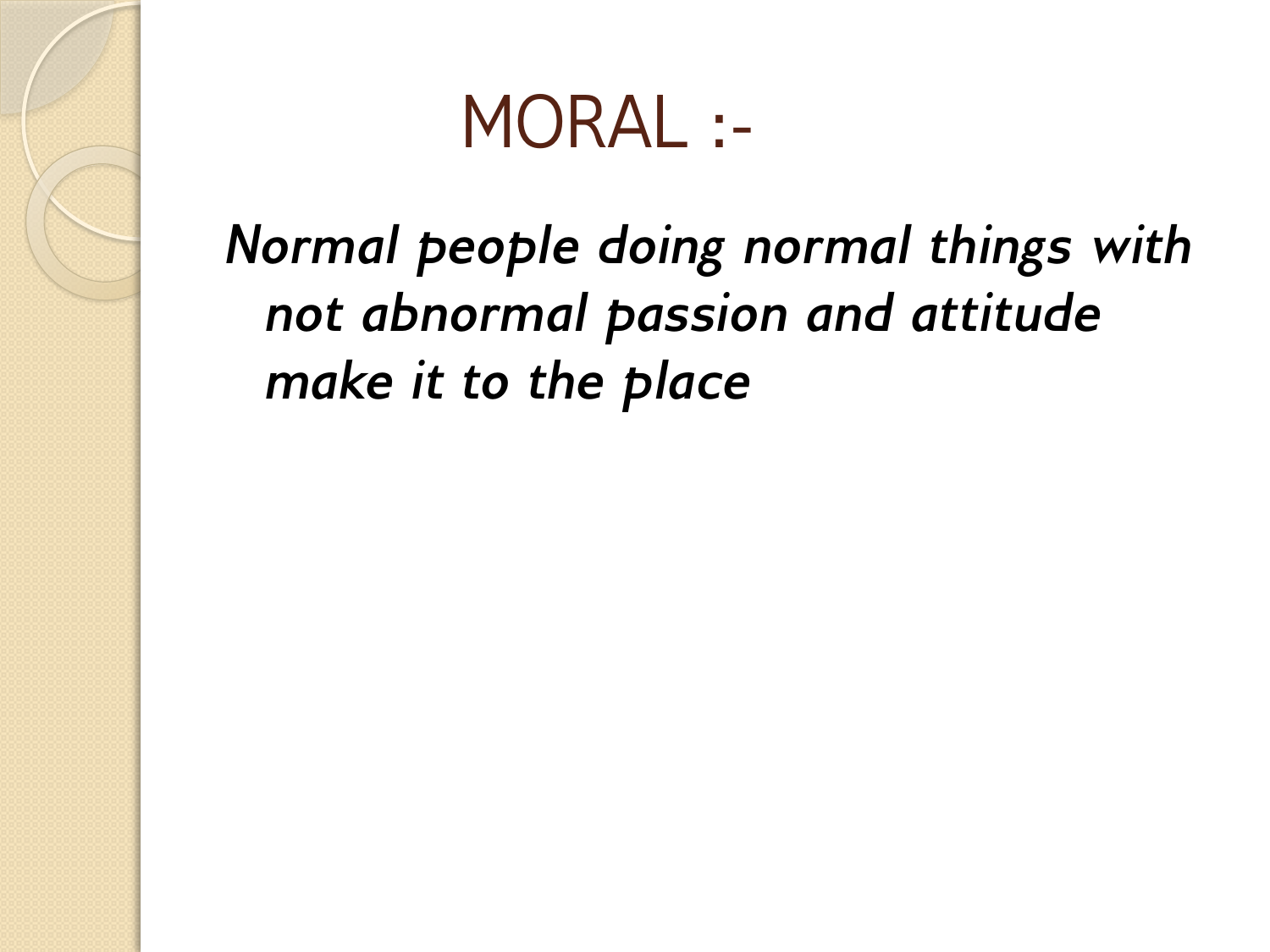

# MORAL :-
Normal people doing normal things with not abnormal passion and attitude make it to the place